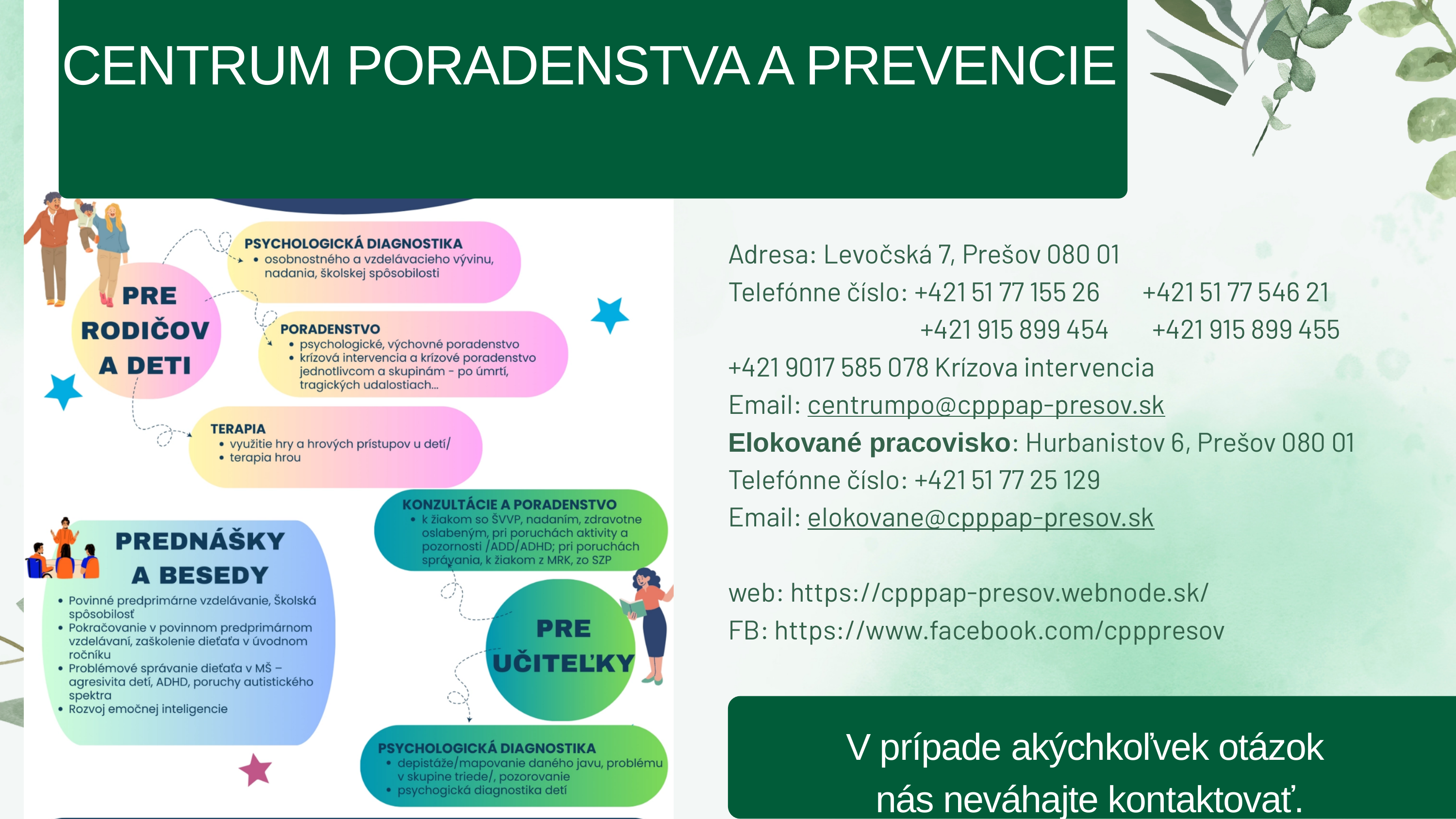

CENTRUM PORADENSTVA A PREVENCIE

Adresa: Levočská 7, Prešov 080 01
Telefónne číslo: +421 51 77 155 26        +421 51 77 546 21
                                    +421 915 899 454        +421 915 899 455
+421 9017 585 078 Krízova intervencia
Email: centrumpo@cpppap-presov.sk
Elokované pracovisko: Hurbanistov 6, Prešov 080 01
Telefónne číslo: +421 51 77 25 129
Email: elokovane@cpppap-presov.sk

web: https://cpppap-presov.webnode.sk/
FB: https://www.facebook.com/cpppresov

V prípade akýchkoľvek otázok
nás neváhajte kontaktovať.